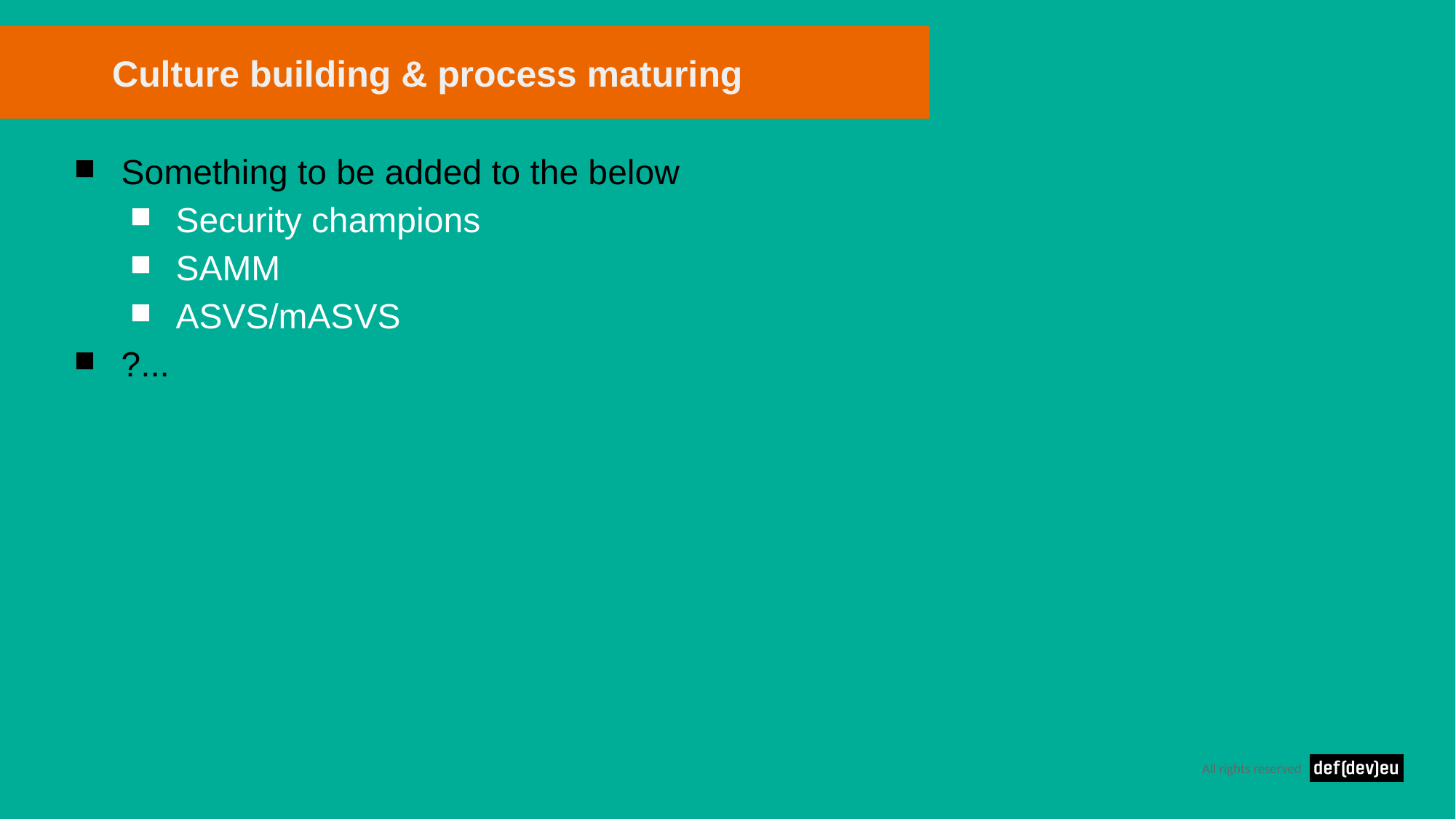

# Culture building & process maturing
Something to be added to the below
Security champions
SAMM
ASVS/mASVS
?...